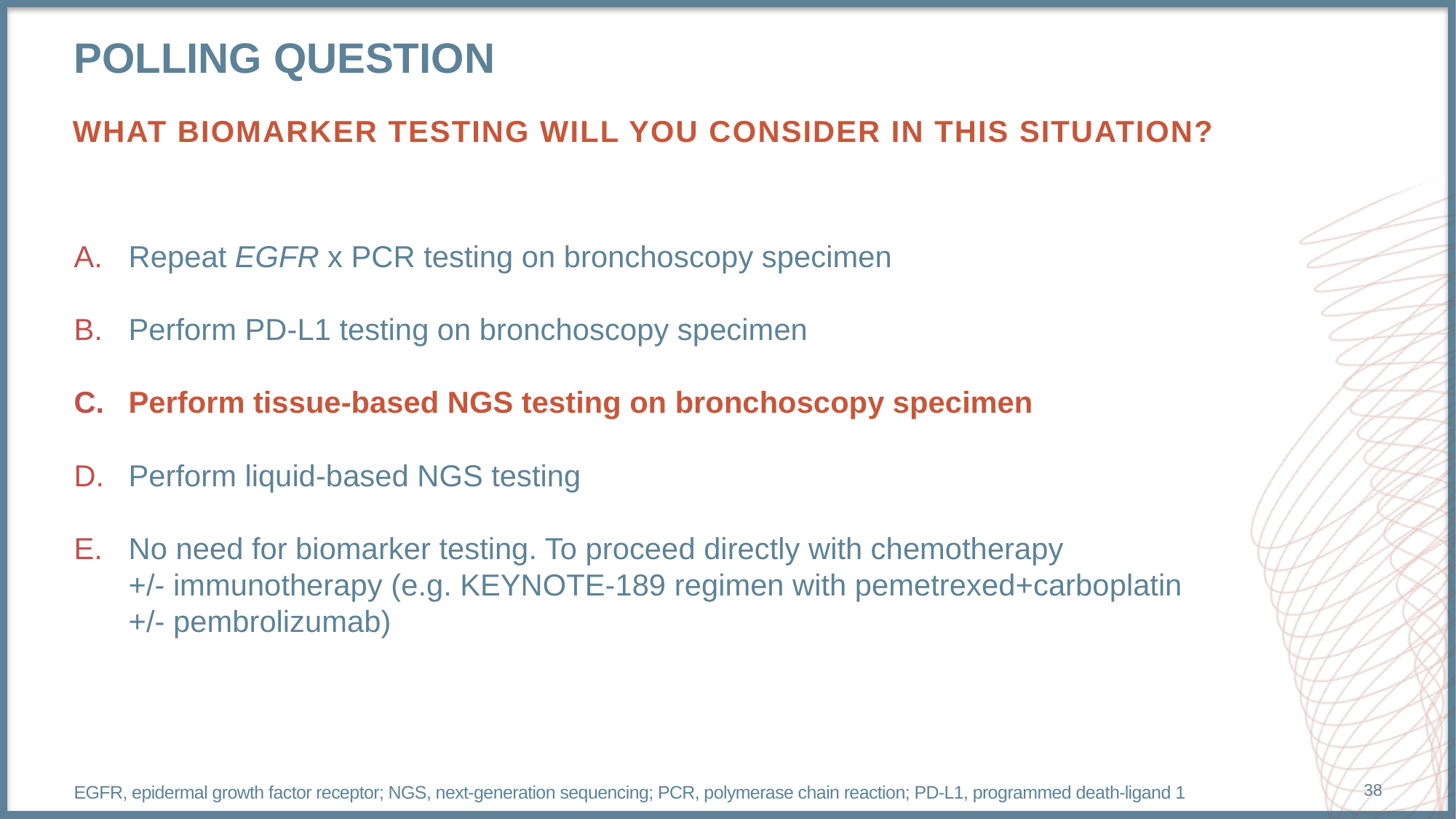

# Polling question
What biomarker testing will you consider in this situation?
Repeat EGFR x PCR testing on bronchoscopy specimen
Perform PD-L1 testing on bronchoscopy specimen
Perform tissue-based NGS testing on bronchoscopy specimen
Perform liquid-based NGS testing
No need for biomarker testing. To proceed directly with chemotherapy
+/- immunotherapy (e.g. KEYNOTE-189 regimen with pemetrexed+carboplatin
+/- pembrolizumab)
EGFR, epidermal growth factor receptor; NGS, next-generation sequencing; PCR, polymerase chain reaction; PD-L1, programmed death-ligand 1
38